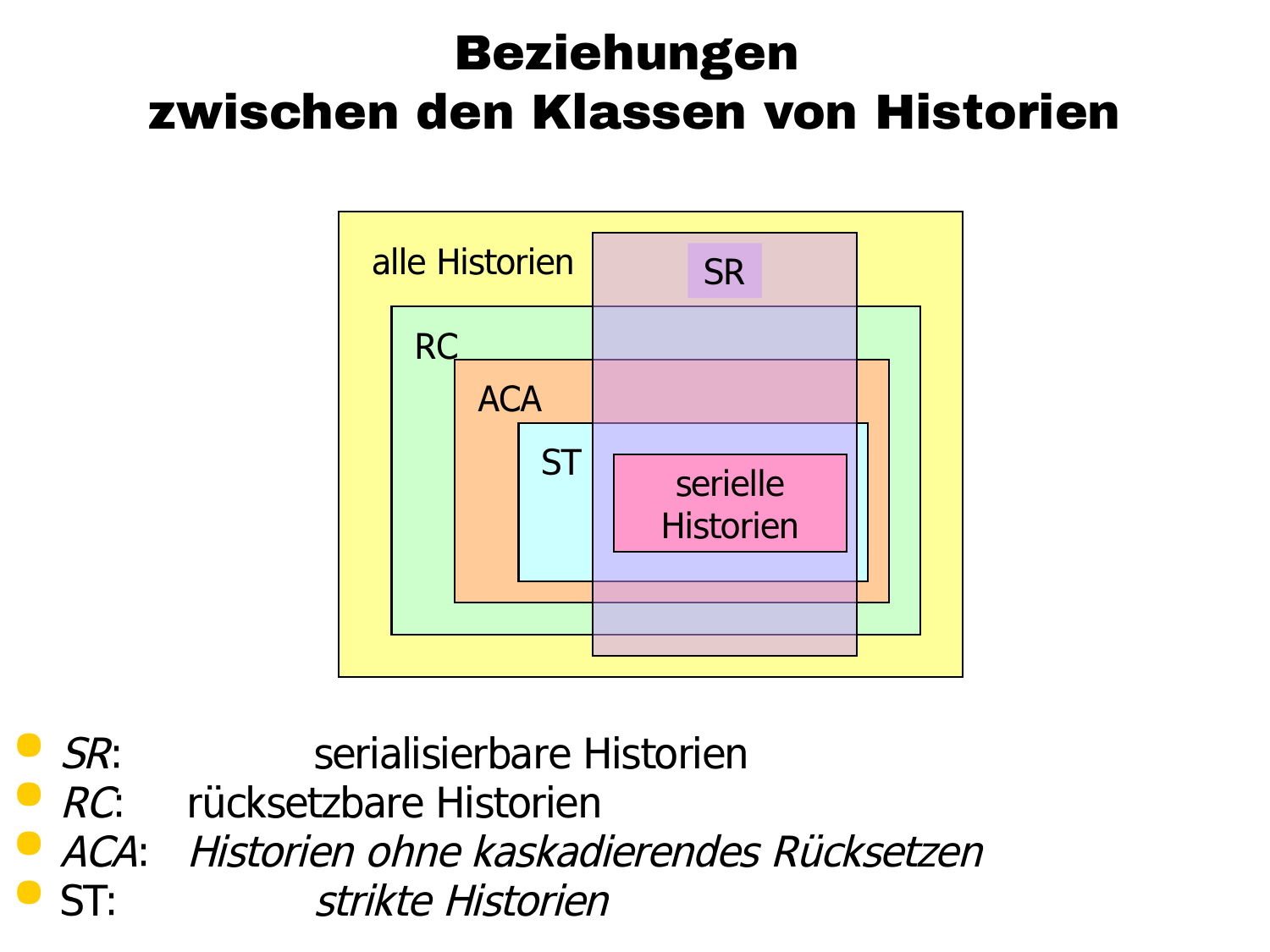

# Beziehungen zwischen den Klassen von Historien

alle Historien

SR

RC

ACA

ST
serielle
Historien
SR: 		serialisierbare Historien
RC: 	rücksetzbare Historien
ACA:	Historien ohne kaskadierendes Rücksetzen
ST:		strikte Historien